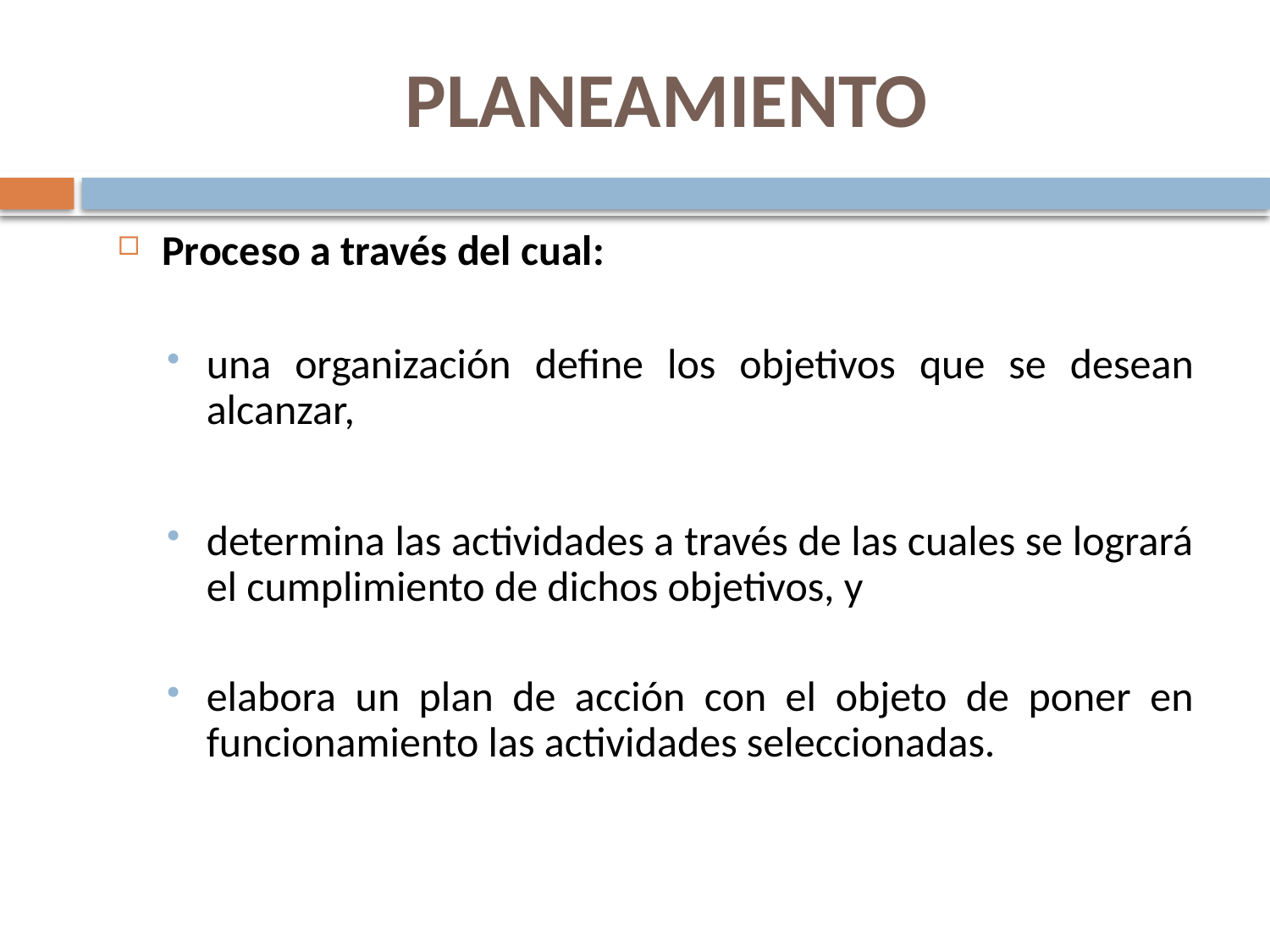

# PLANEAMIENTO
Proceso a través del cual:

una organización define los objetivos que se desean alcanzar,

determina las actividades a través de las cuales se logrará el cumplimiento de dichos objetivos, y

elabora un plan de acción con el objeto de poner en funcionamiento las actividades seleccionadas.